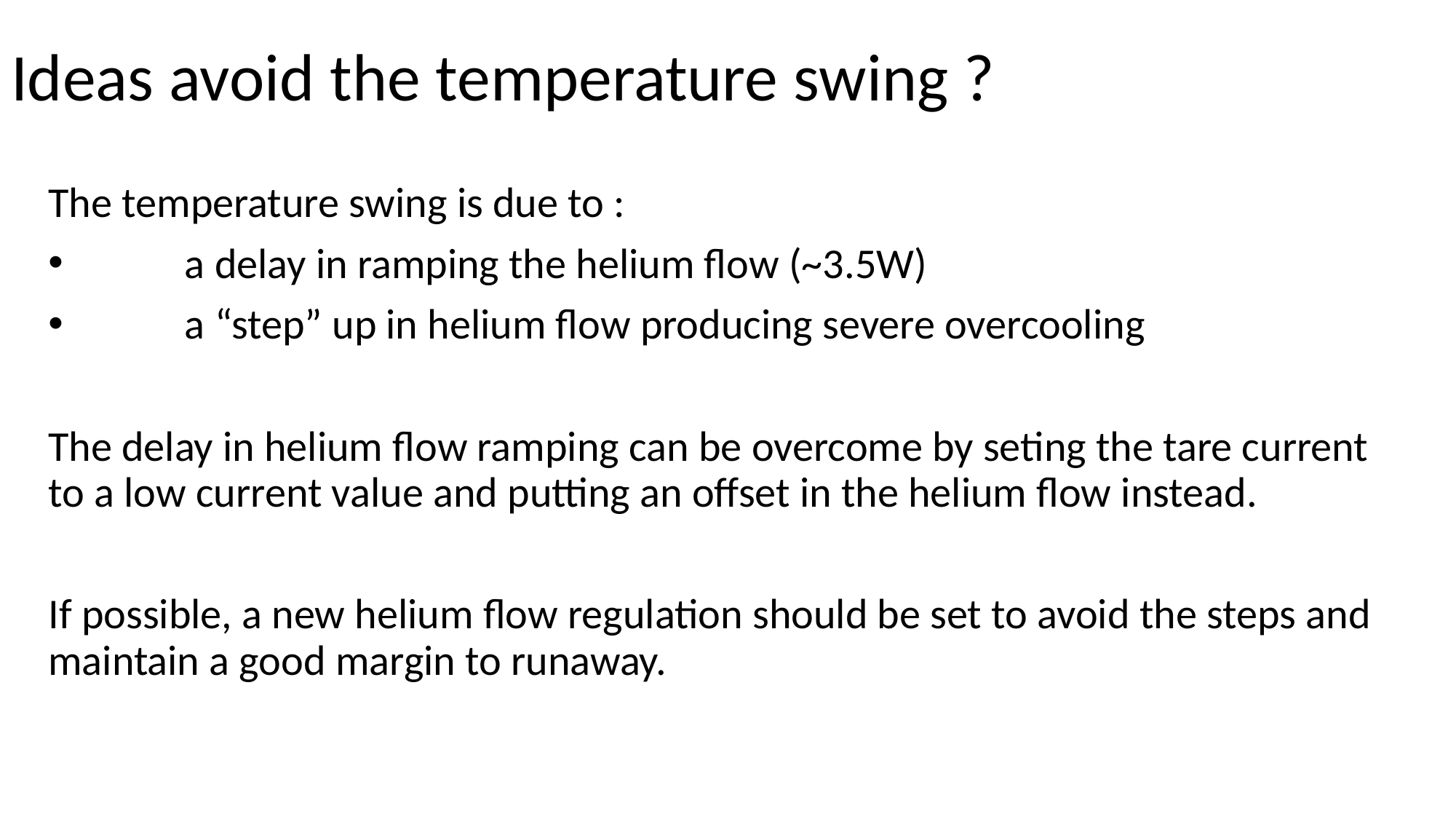

Ideas avoid the temperature swing ?
The temperature swing is due to :
	a delay in ramping the helium flow (~3.5W)
	a “step” up in helium flow producing severe overcooling

The delay in helium flow ramping can be overcome by seting the tare current to a low current value and putting an offset in the helium flow instead.

If possible, a new helium flow regulation should be set to avoid the steps and maintain a good margin to runaway.